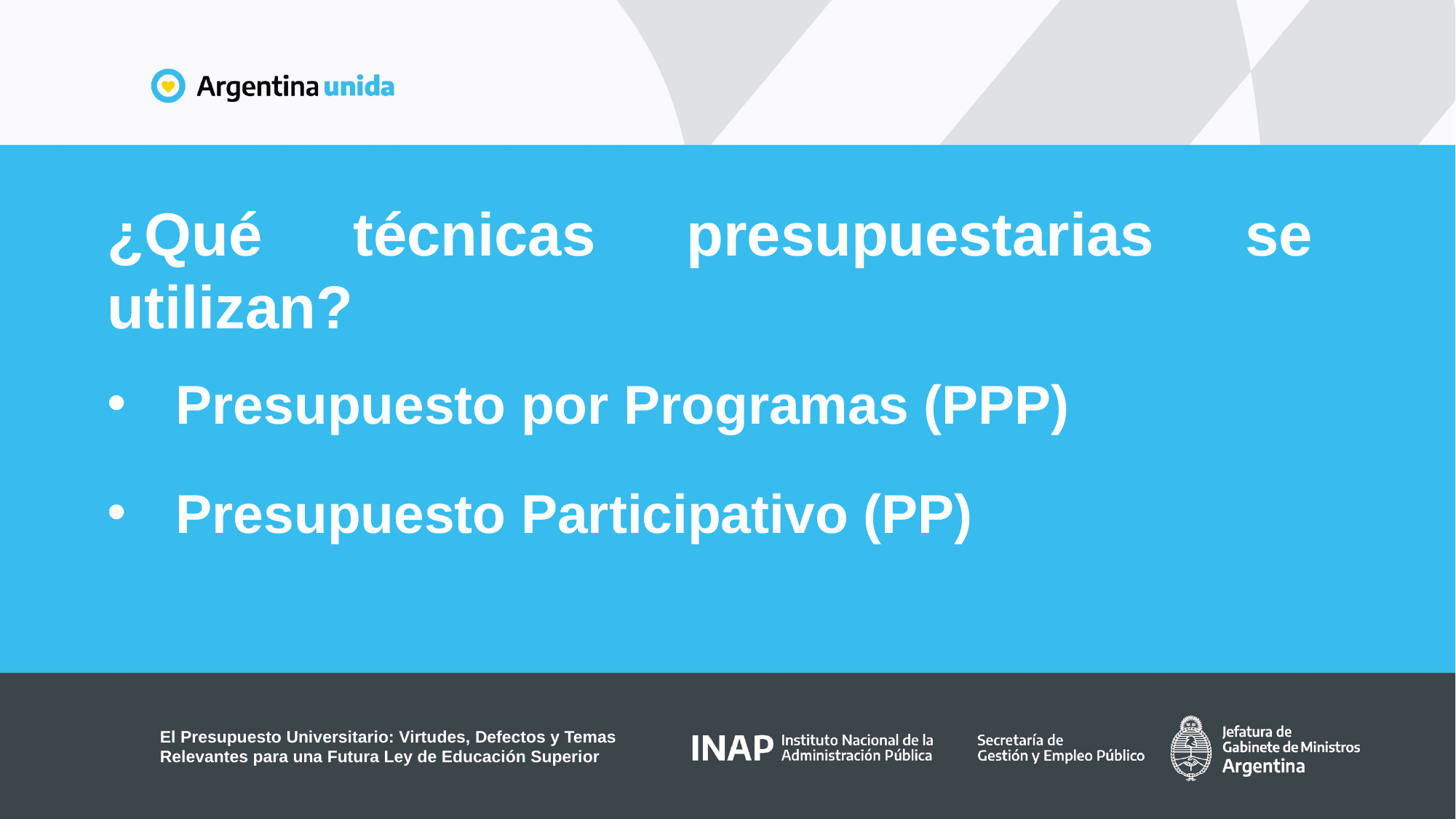

¿Qué técnicas presupuestarias se utilizan?

Presupuesto por Programas (PPP)

Presupuesto Participativo (PP)
El Presupuesto Universitario: Virtudes, Defectos y Temas Relevantes para una Futura Ley de Educación Superior